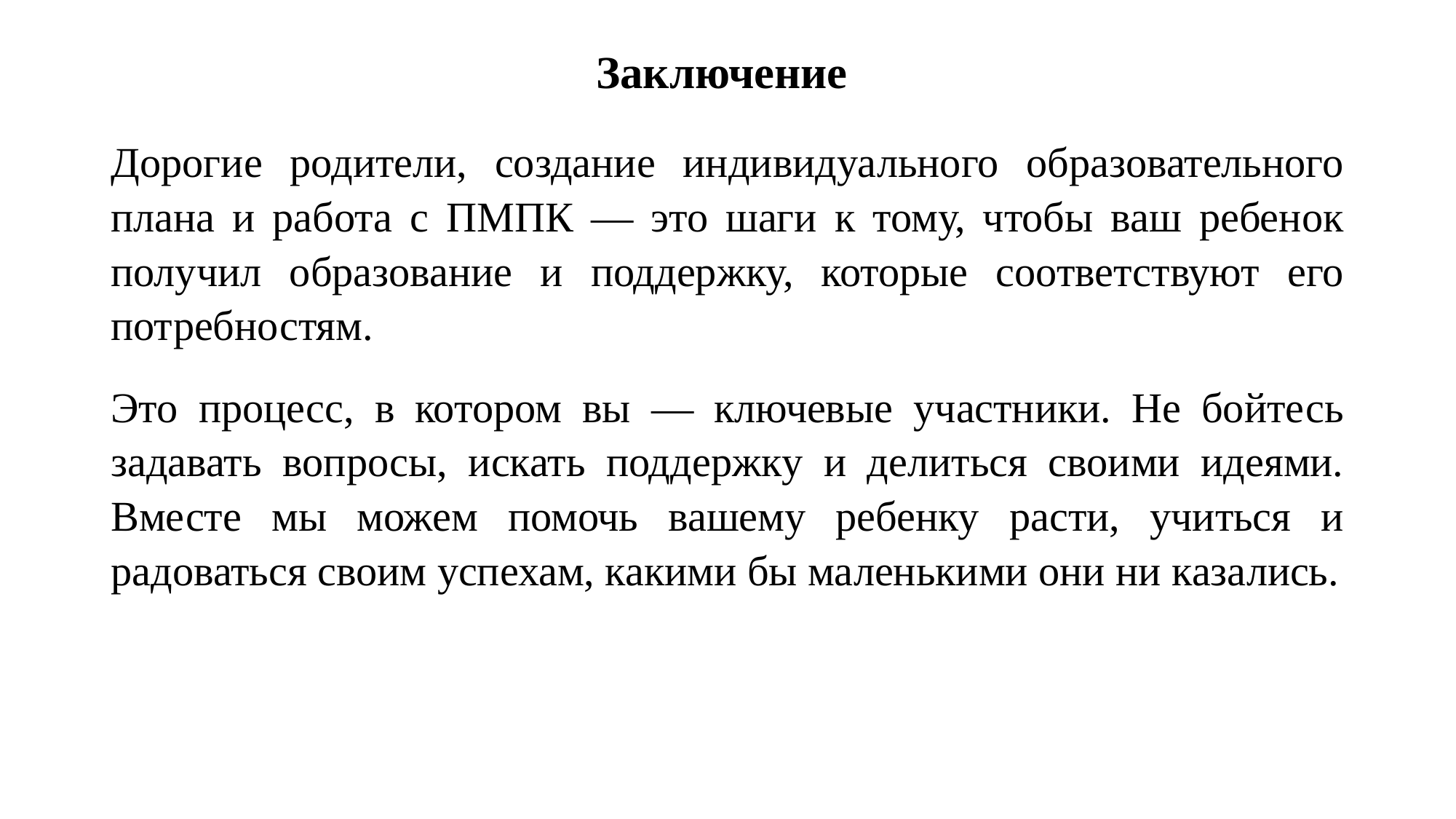

# Заключение
Дорогие родители, создание индивидуального образовательного плана и работа с ПМПК — это шаги к тому, чтобы ваш ребенок получил образование и поддержку, которые соответствуют его потребностям.
Это процесс, в котором вы — ключевые участники. Не бойтесь задавать вопросы, искать поддержку и делиться своими идеями. Вместе мы можем помочь вашему ребенку расти, учиться и радоваться своим успехам, какими бы маленькими они ни казались.